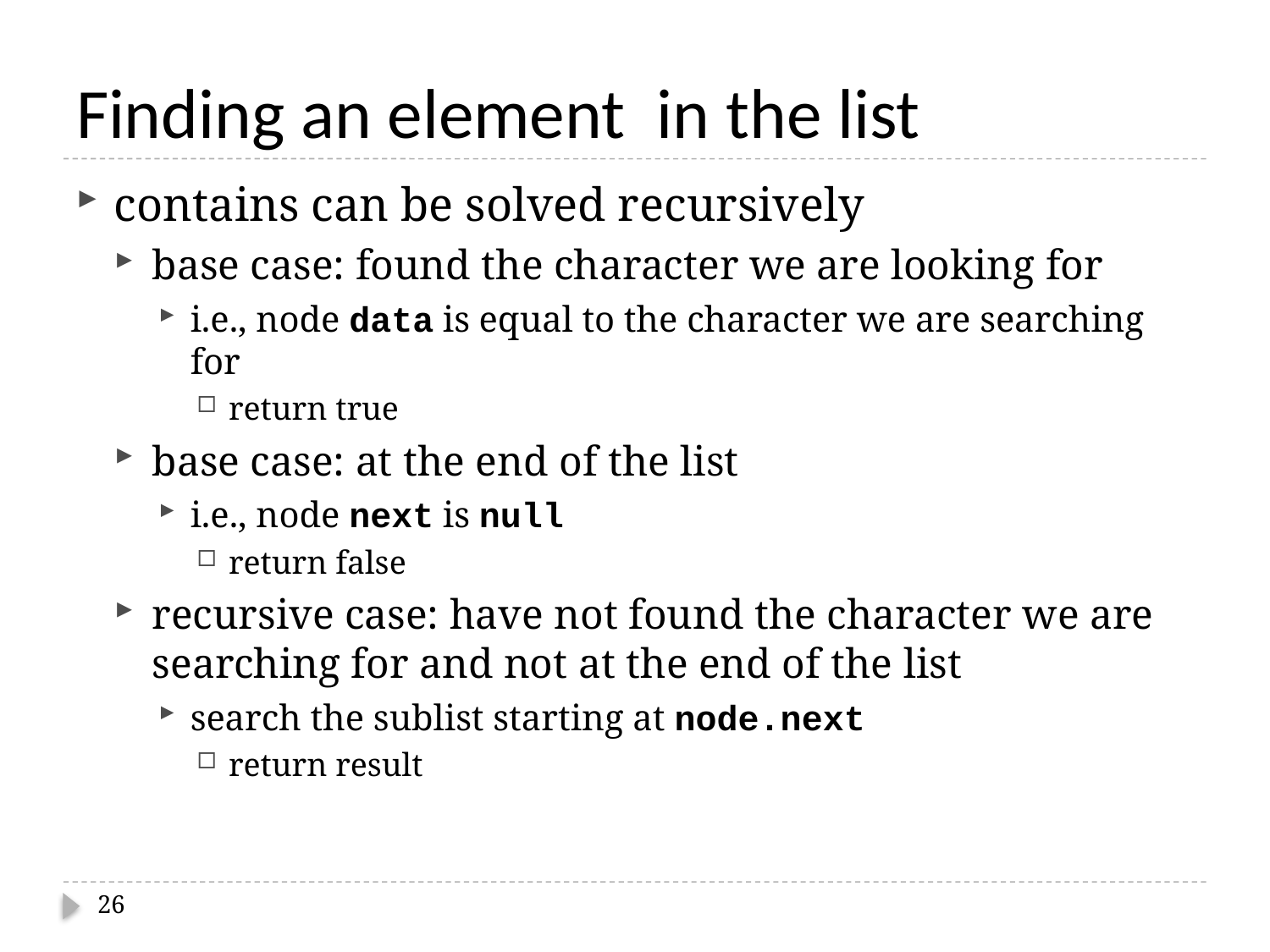

# Finding an element  in the list
contains can be solved recursively
base case: found the character we are looking for
i.e., node data is equal to the character we are searching for
return true
base case: at the end of the list
i.e., node next is null
return false
recursive case: have not found the character we are searching for and not at the end of the list
search the sublist starting at node.next
return result
26